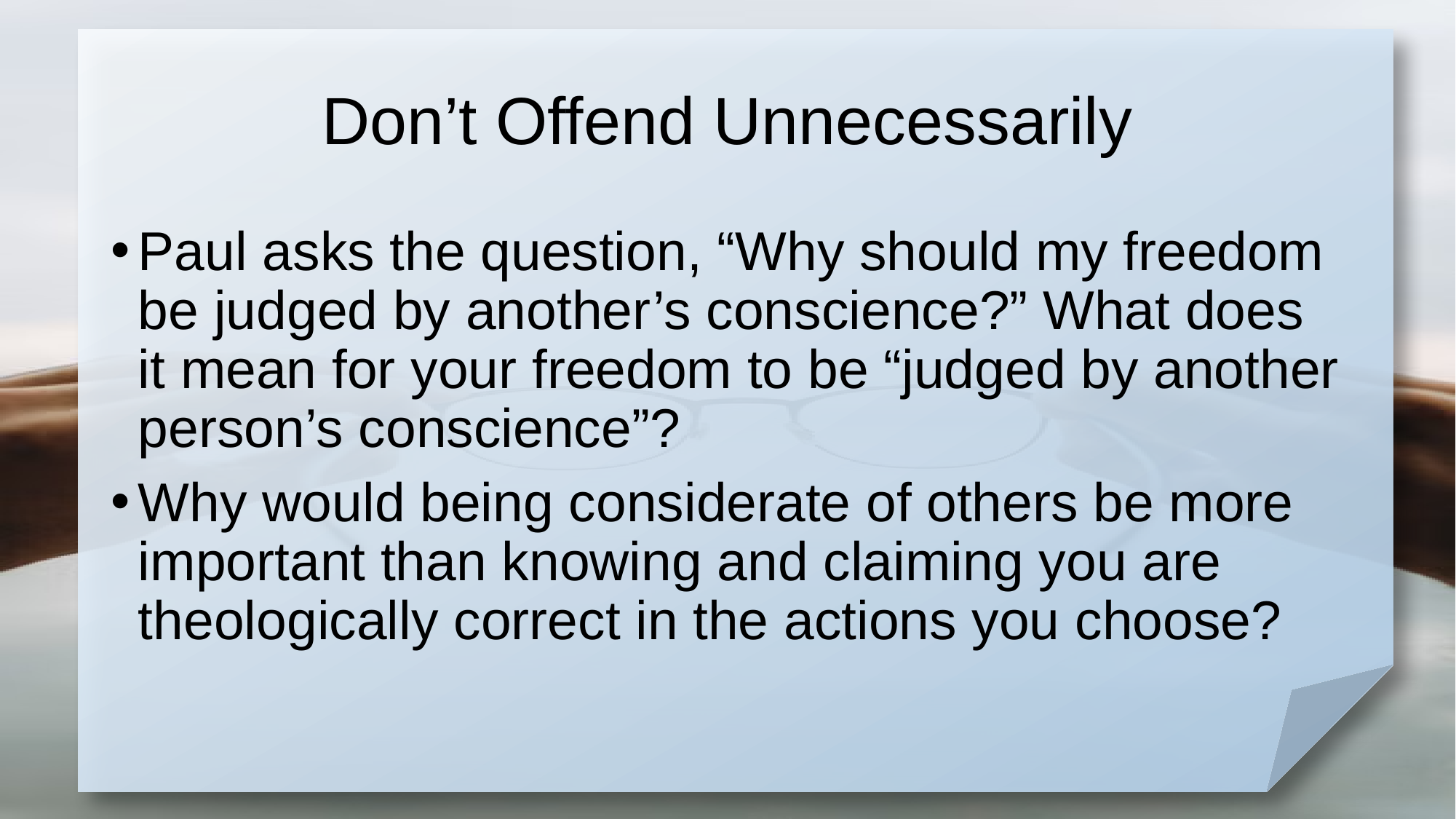

# Don’t Offend Unnecessarily
Paul asks the question, “Why should my freedom be judged by another’s conscience?” What does it mean for your freedom to be “judged by another person’s conscience”?
Why would being considerate of others be more important than knowing and claiming you are theologically correct in the actions you choose?